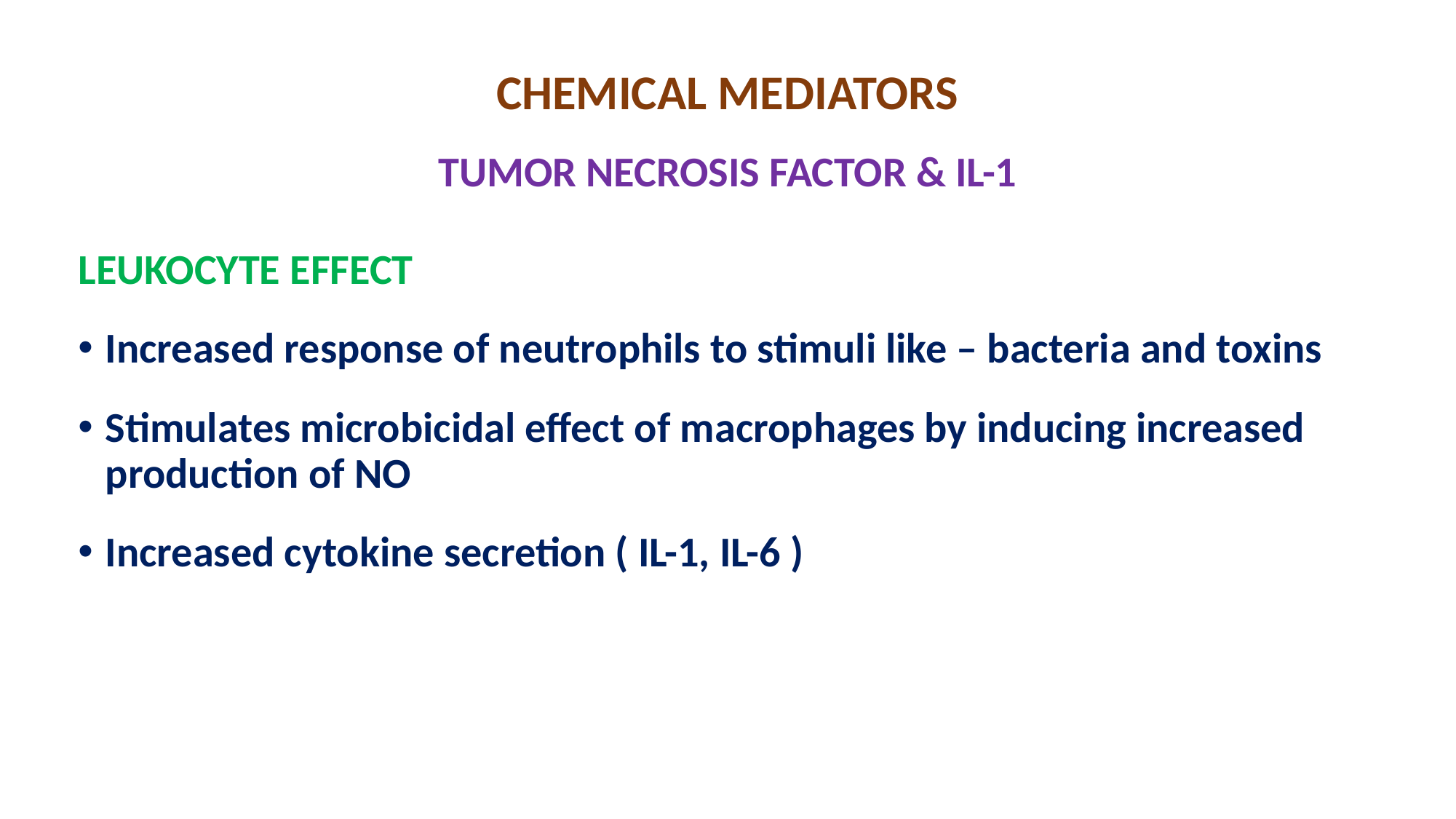

# CHEMICAL MEDIATORS TUMOR NECROSIS FACTOR & IL-1
LEUKOCYTE EFFECT
Increased response of neutrophils to stimuli like – bacteria and toxins
Stimulates microbicidal effect of macrophages by inducing increased production of NO
Increased cytokine secretion ( IL-1, IL-6 )